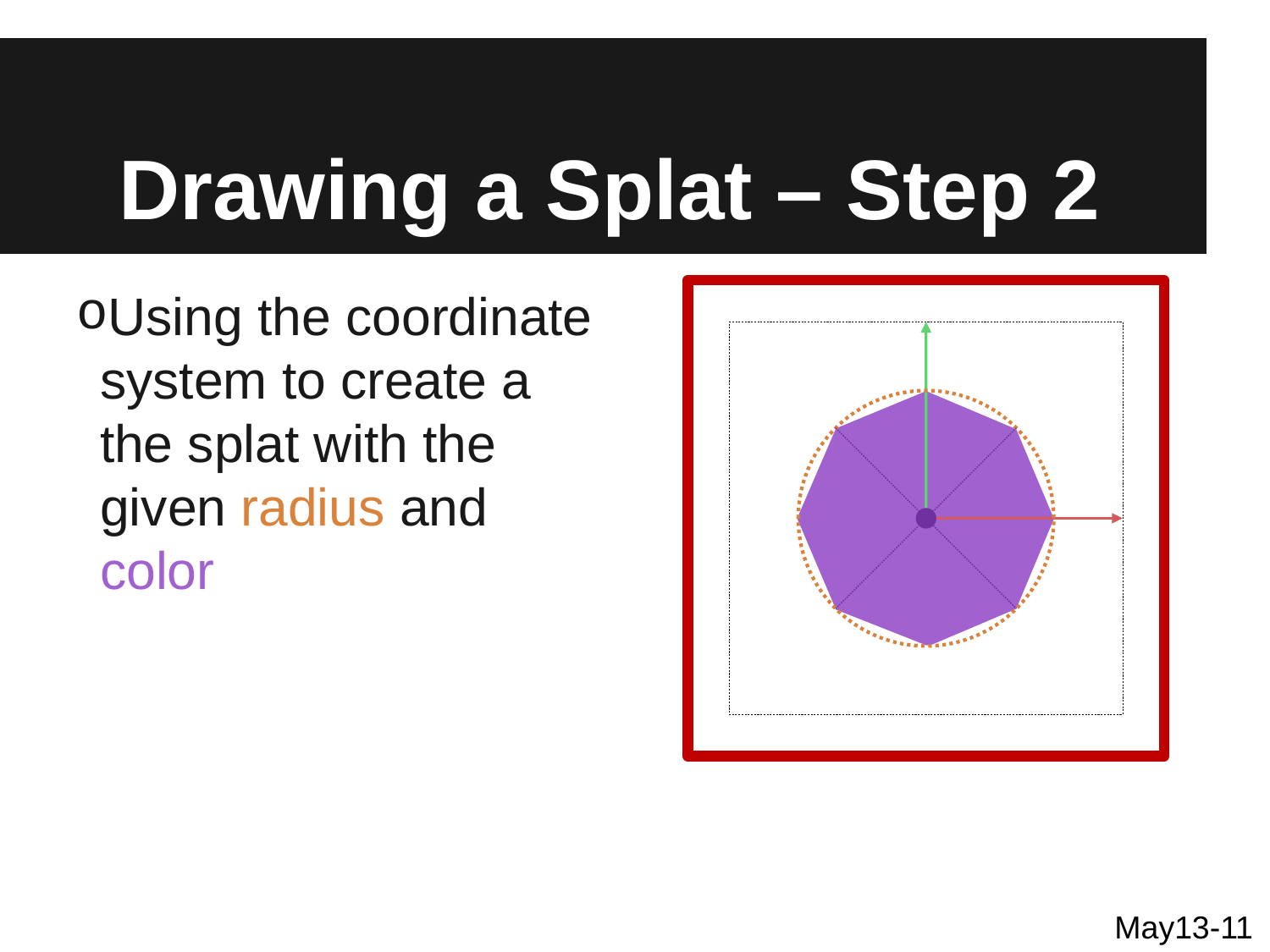

# Drawing a Splat – Step 2
Using the coordinate system to create a the splat with the given radius and color

May13-11